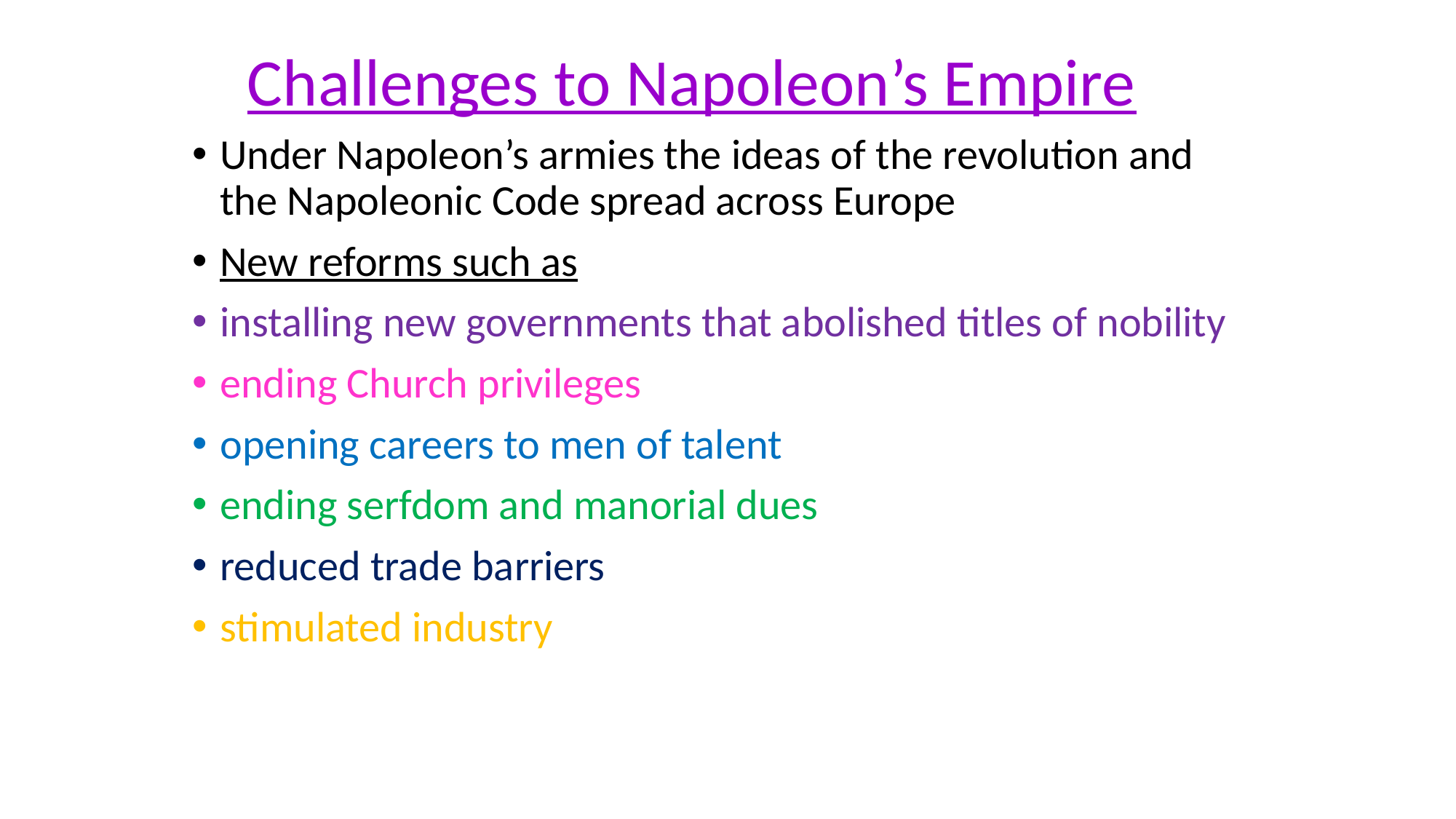

# Challenges to Napoleon’s Empire
Under Napoleon’s armies the ideas of the revolution and the Napoleonic Code spread across Europe
New reforms such as
installing new governments that abolished titles of nobility
ending Church privileges
opening careers to men of talent
ending serfdom and manorial dues
reduced trade barriers
stimulated industry